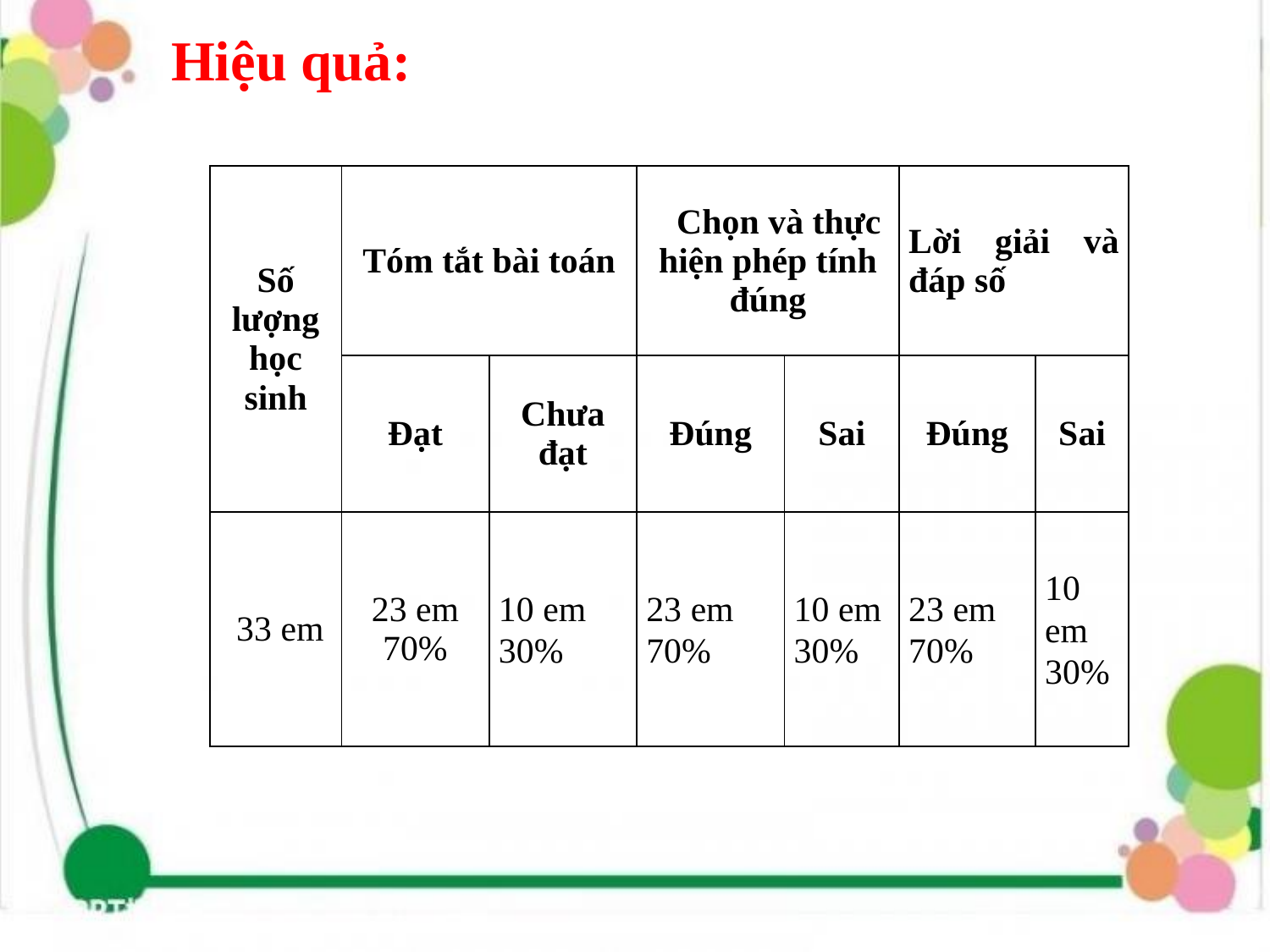

Hiệu quả:
| Số lượng học sinh | Tóm tắt bài toán |  | Chọn và thực hiện phép tính đúng |  | Lời giải và đáp số |  |
| --- | --- | --- | --- | --- | --- | --- |
|  | Đạt | Chưa đạt | Đúng | Sai | Đúng | Sai |
| 33 em | 23 em 70% | 10 em 30% | 23 em 70% | 10 em 30% | 23 em 70% | 10 em 30% |